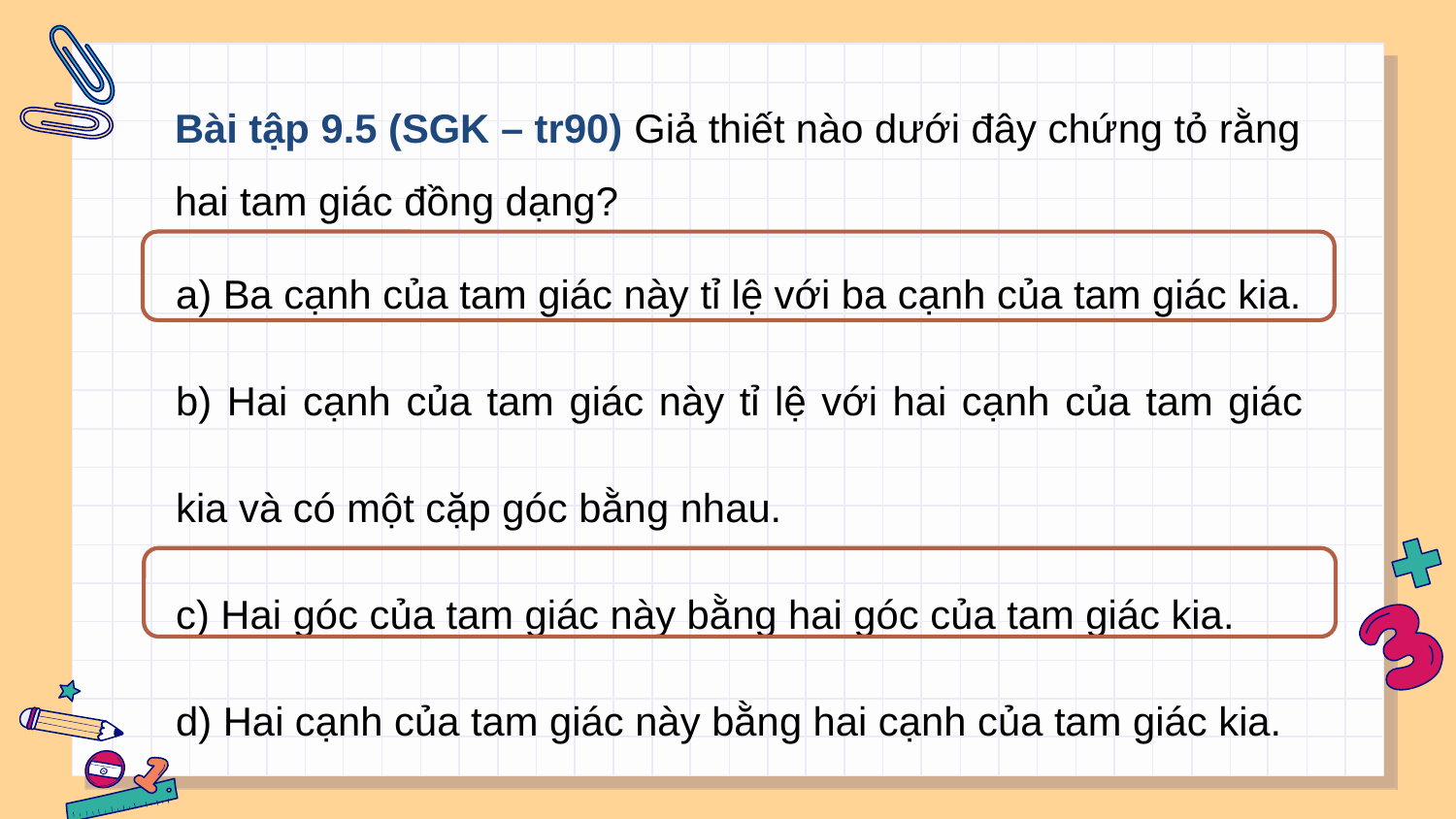

Bài tập 9.5 (SGK – tr90) Giả thiết nào dưới đây chứng tỏ rằng hai tam giác đồng dạng?
a) Ba cạnh của tam giác này tỉ lệ với ba cạnh của tam giác kia.
b) Hai cạnh của tam giác này tỉ lệ với hai cạnh của tam giác kia và có một cặp góc bằng nhau.
c) Hai góc của tam giác này bằng hai góc của tam giác kia.
d) Hai cạnh của tam giác này bằng hai cạnh của tam giác kia.